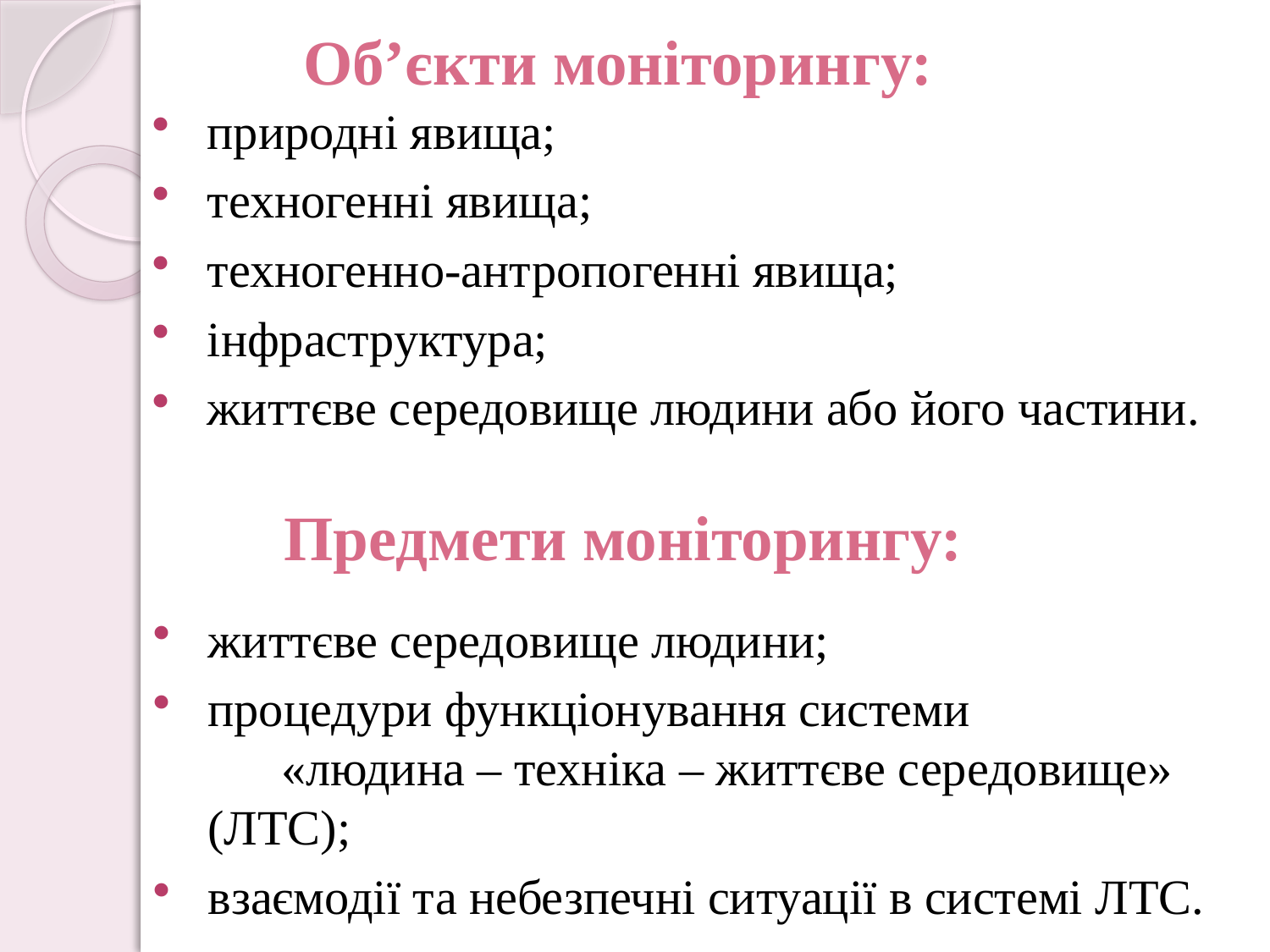

Об’єкти моніторингу:
природні явища;
техногенні явища;
техногенно-антропогенні явища;
інфраструктура;
життєве середовище людини або його частини.

Предмети моніторингу:
життєве середовище людини;
процедури функціонування системи                               «людина – техніка – життєве середовище» (ЛТС);
взаємодії та небезпечні ситуації в системі ЛТС.